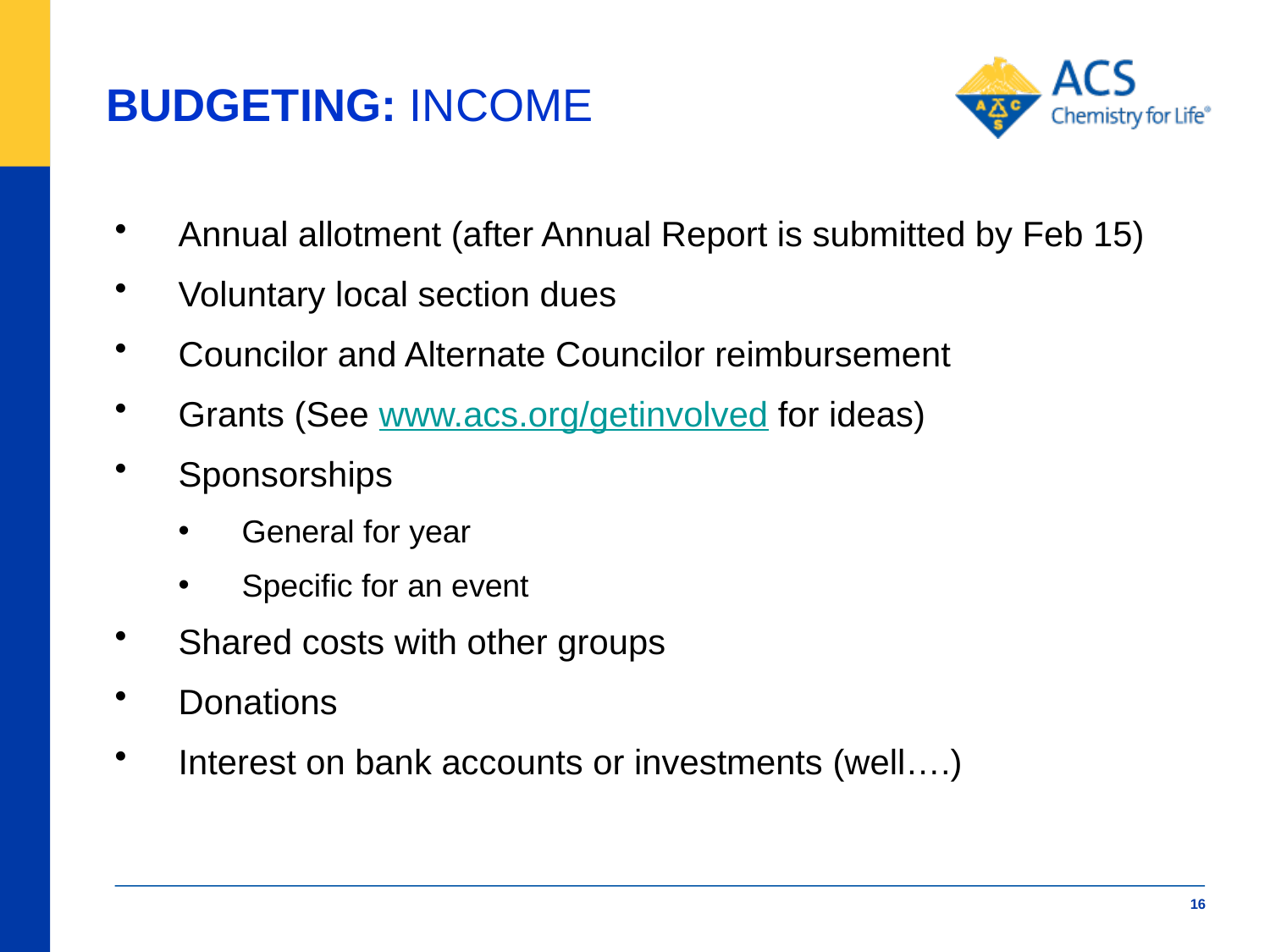

# BUDGETING: INCOME
Annual allotment (after Annual Report is submitted by Feb 15)
Voluntary local section dues
Councilor and Alternate Councilor reimbursement
Grants (See www.acs.org/getinvolved for ideas)
Sponsorships
General for year
Specific for an event
Shared costs with other groups
Donations
Interest on bank accounts or investments (well….)

16